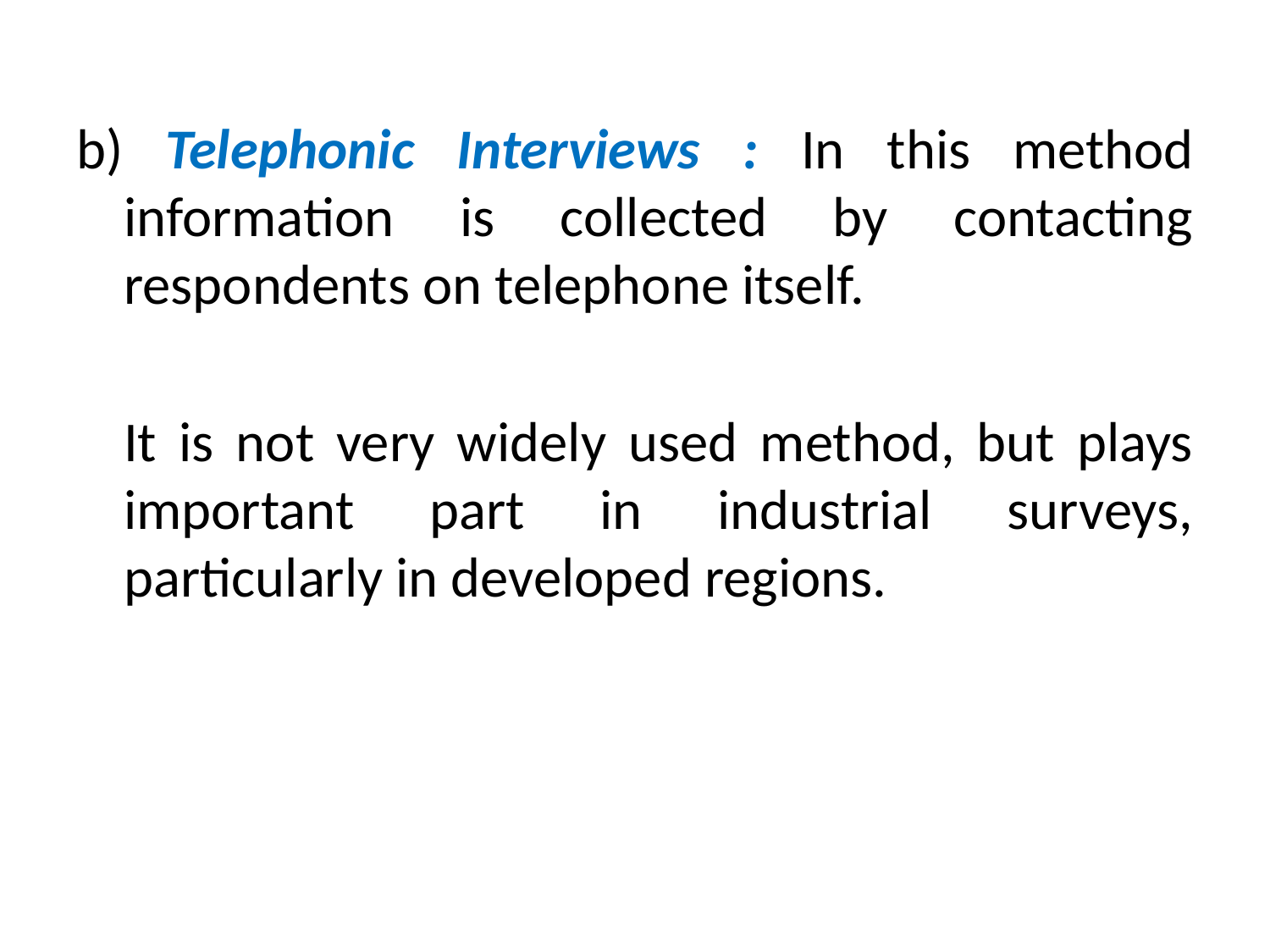

b) Telephonic Interviews : In this method information is collected by contacting respondents on telephone itself.

	It is not very widely used method, but plays important part in industrial surveys, particularly in developed regions.